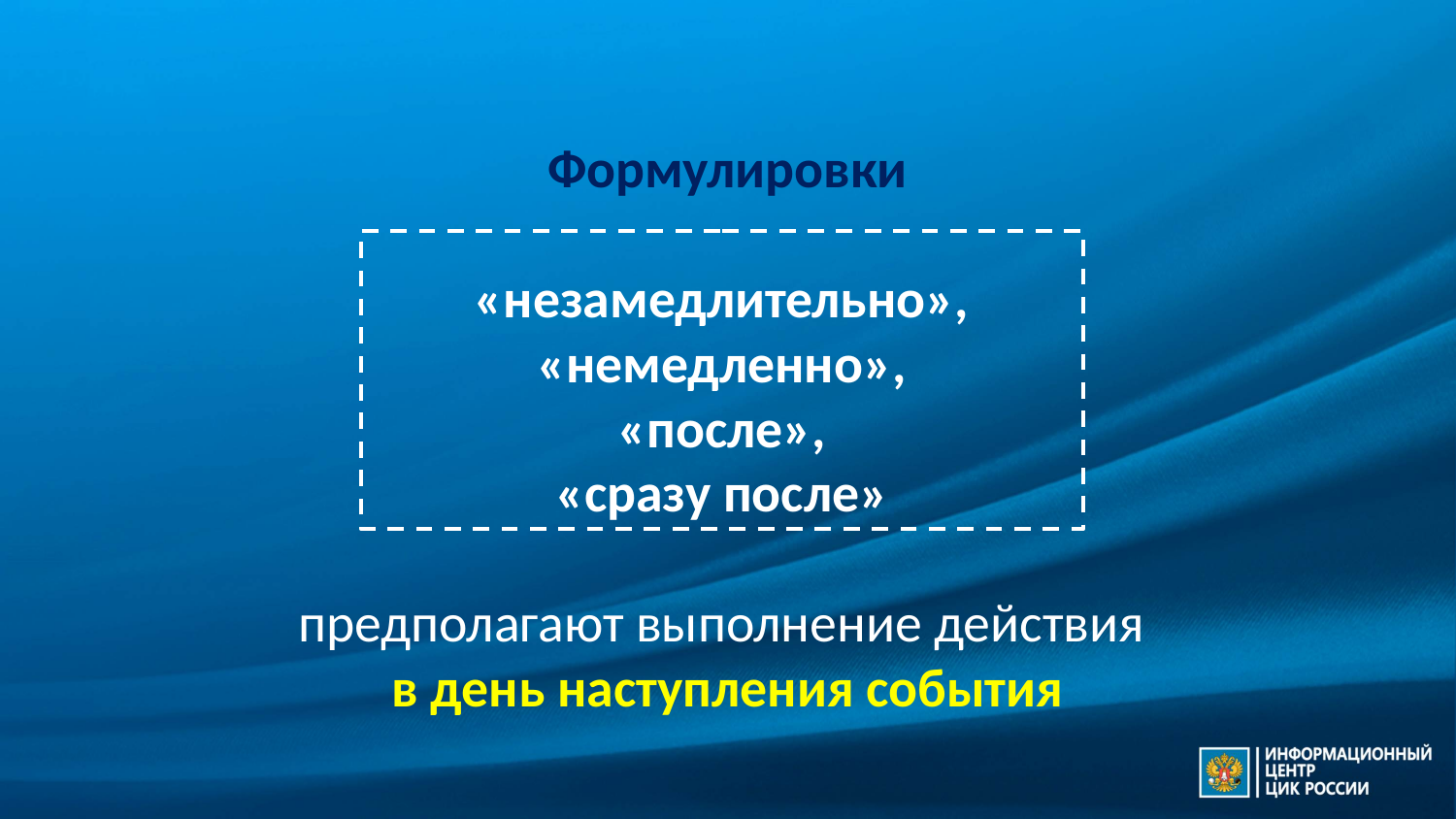

Формулировки

«незамедлительно»,
«немедленно»,
«после»,
«сразу после»

предполагают выполнение действия
в день наступления события